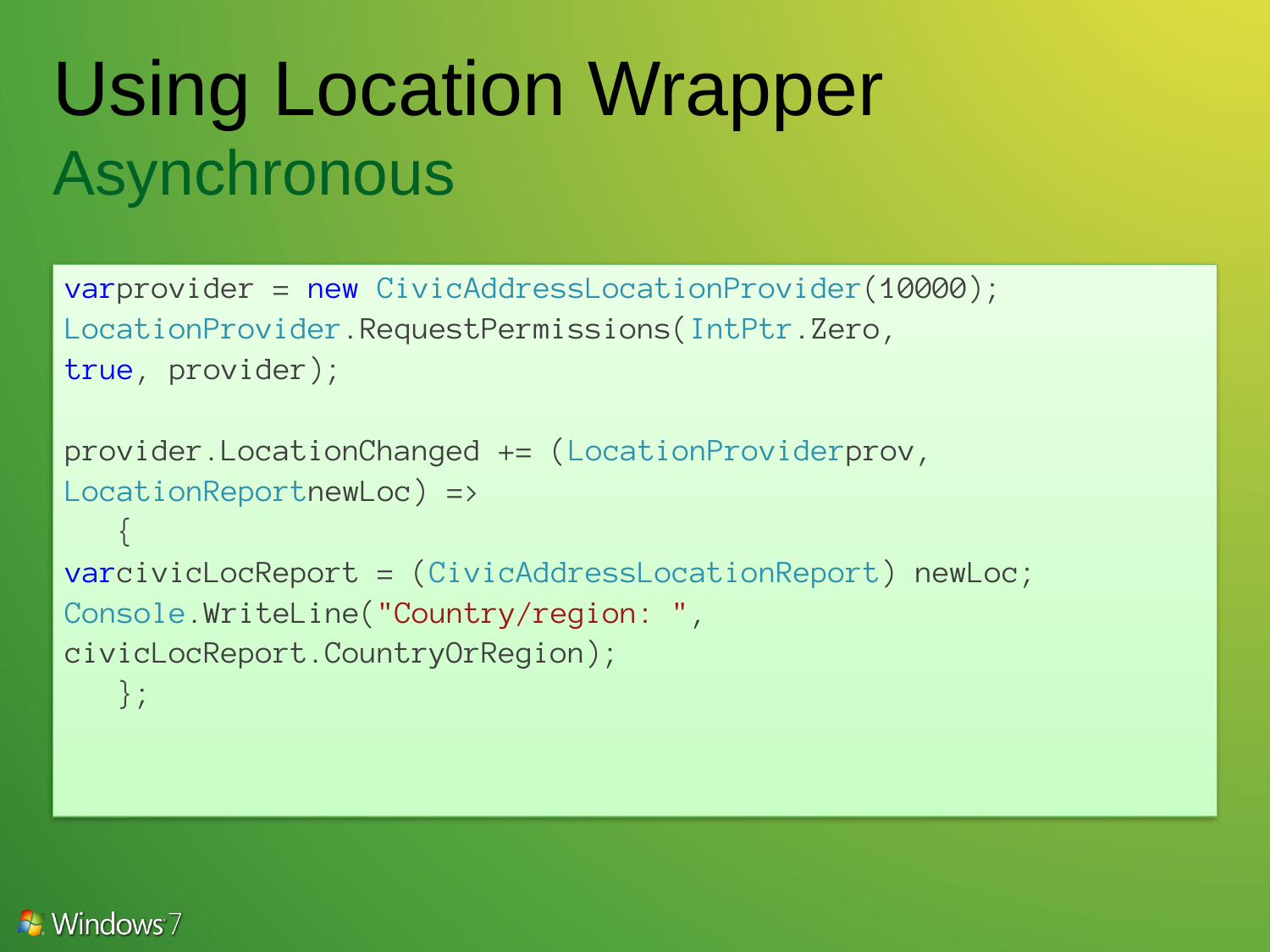

# Using Location Wrapper Asynchronous
varprovider = new CivicAddressLocationProvider(10000);
LocationProvider.RequestPermissions(IntPtr.Zero,
true, provider);

provider.LocationChanged += (LocationProviderprov,
LocationReportnewLoc) =>
   {
varcivicLocReport = (CivicAddressLocationReport) newLoc;
Console.WriteLine("Country/region: ",
civicLocReport.CountryOrRegion);
   };